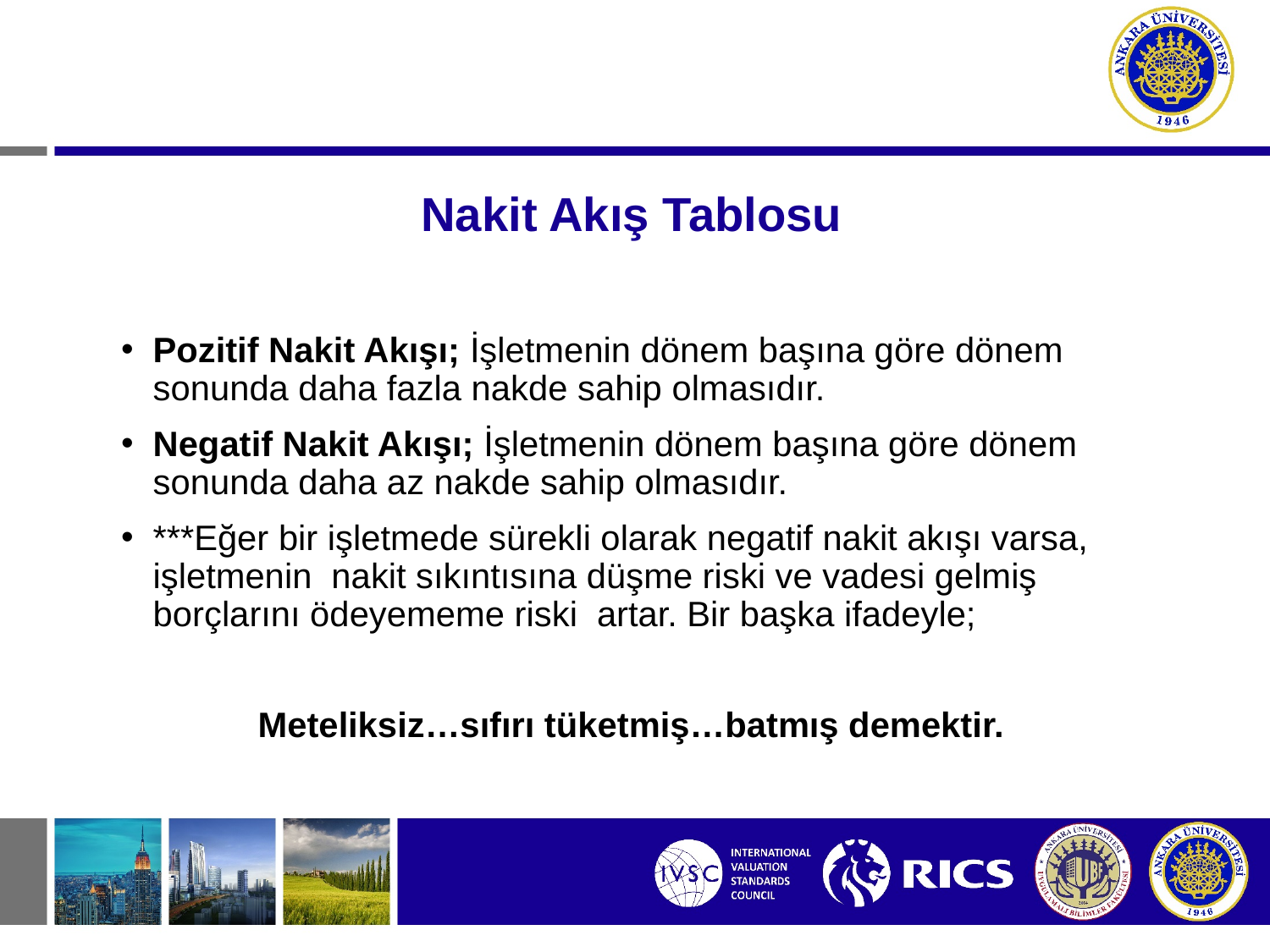

# Nakit Akış Tablosu

Pozitif Nakit Akışı; İşletmenin dönem başına göre dönem  sonunda daha fazla nakde sahip olmasıdır.
Negatif Nakit Akışı; İşletmenin dönem başına göre dönem  sonunda daha az nakde sahip olmasıdır.
***Eğer bir işletmede sürekli olarak negatif nakit akışı varsa, işletmenin  nakit sıkıntısına düşme riski ve vadesi gelmiş borçlarını ödeyememe riski  artar. Bir başka ifadeyle;

Meteliksiz…sıfırı tüketmiş…batmış demektir.